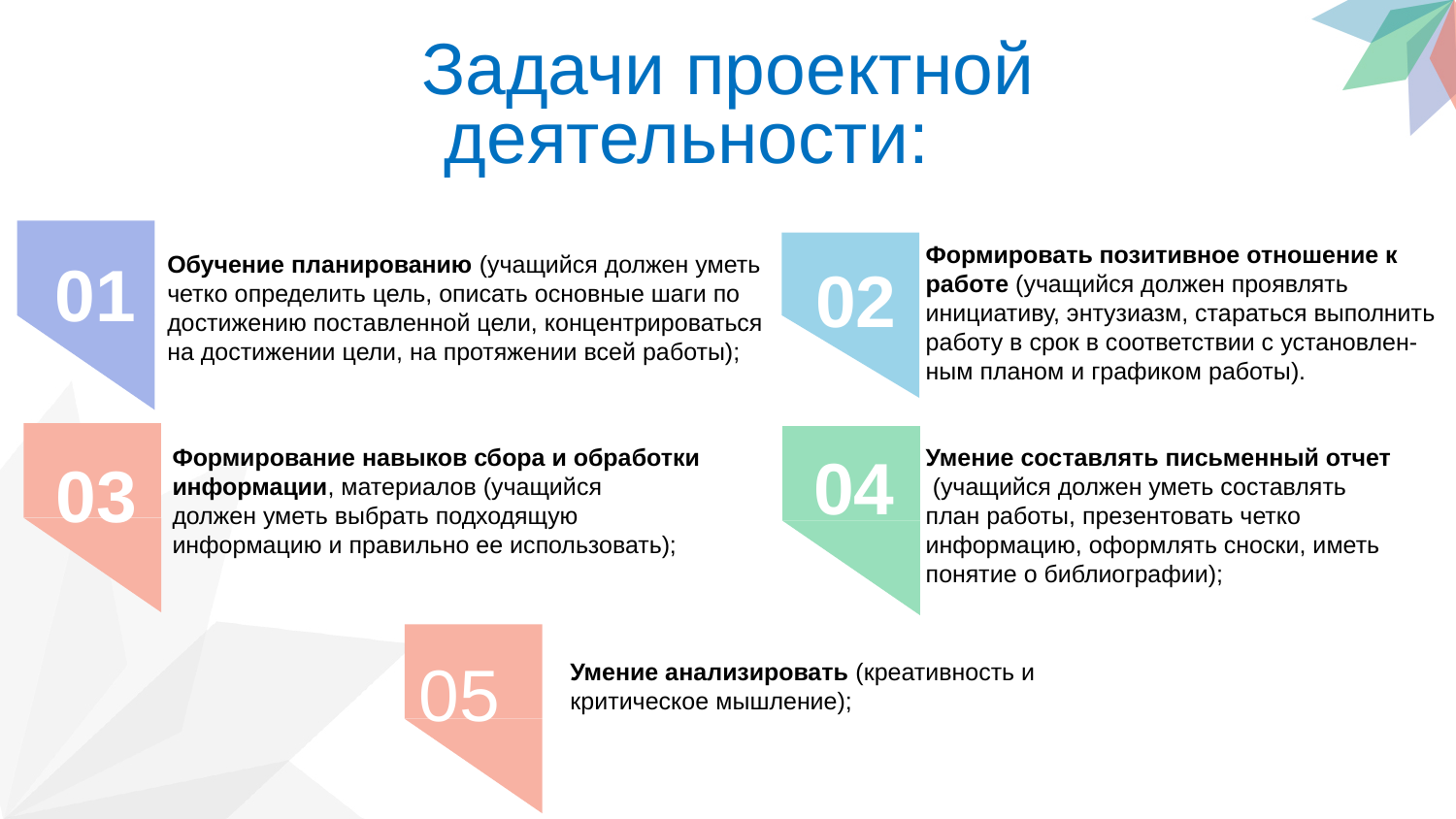

Задачи проектной
деятельности:

Формировать позитивное отношение к
работе (учащийся должен проявлять
инициативу, энтузиазм, стараться выполнить работу в срок в соответствии с установлен-
ным планом и графиком работы).

01
Обучение планированию (учащийся должен уметь четко определить цель, описать основные шаги по
достижению поставленной цели, концентрироваться на достижении цели, на протяжении всей работы);

02

Умение анализировать (креативность и
критическое мышление);

05

Формирование навыков сбора и обработки информации, материалов (учащийся
должен уметь выбрать подходящую
информацию и правильно ее использовать);

Умение составлять письменный отчет
 (учащийся должен уметь составлять
план работы, презентовать четко
информацию, оформлять сноски, иметь
понятие о библиографии);

04
03